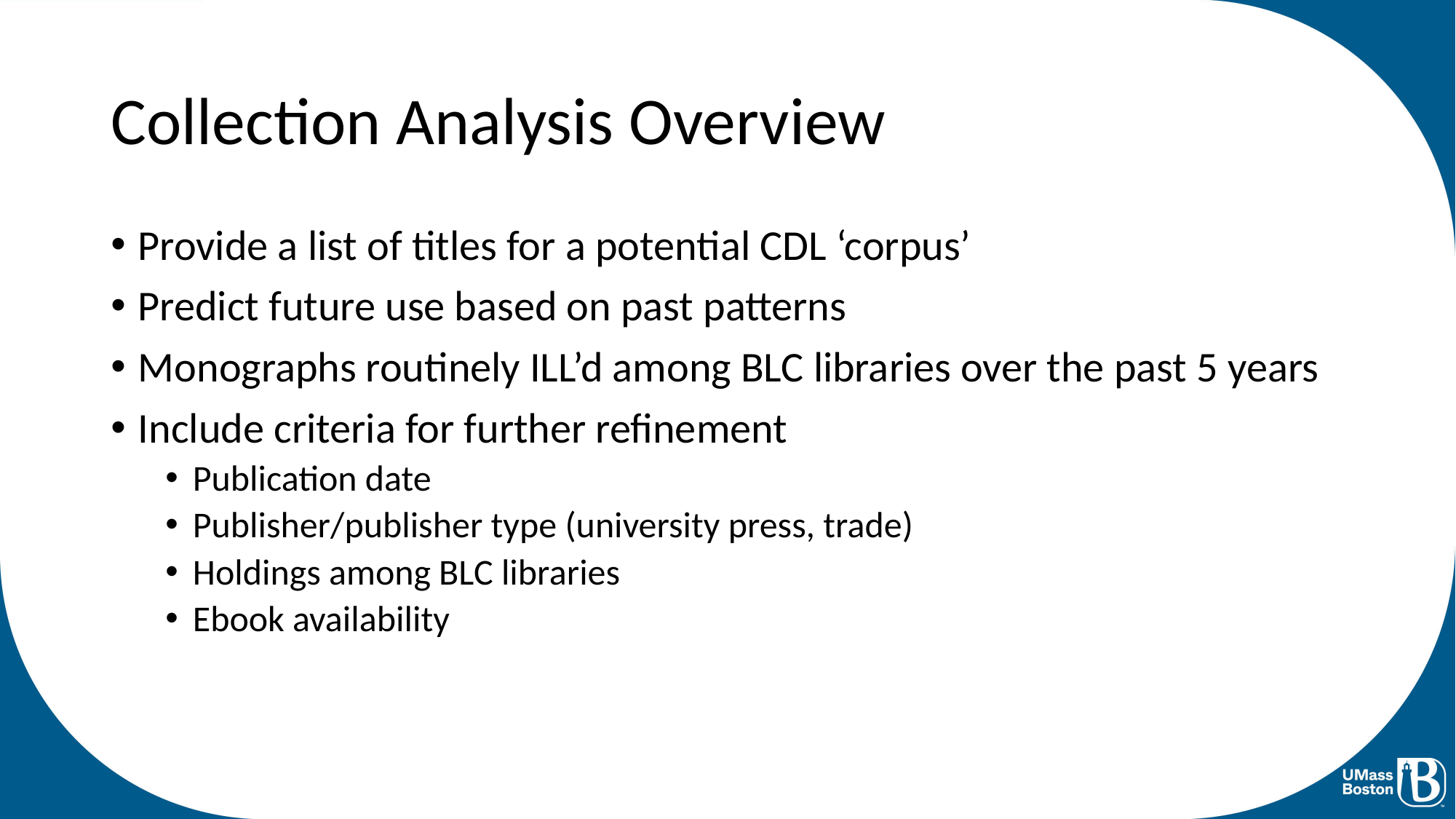

# Collection Analysis Overview
Provide a list of titles for a potential CDL ‘corpus’
Predict future use based on past patterns
Monographs routinely ILL’d among BLC libraries over the past 5 years
Include criteria for further refinement
Publication date
Publisher/publisher type (university press, trade)
Holdings among BLC libraries
Ebook availability